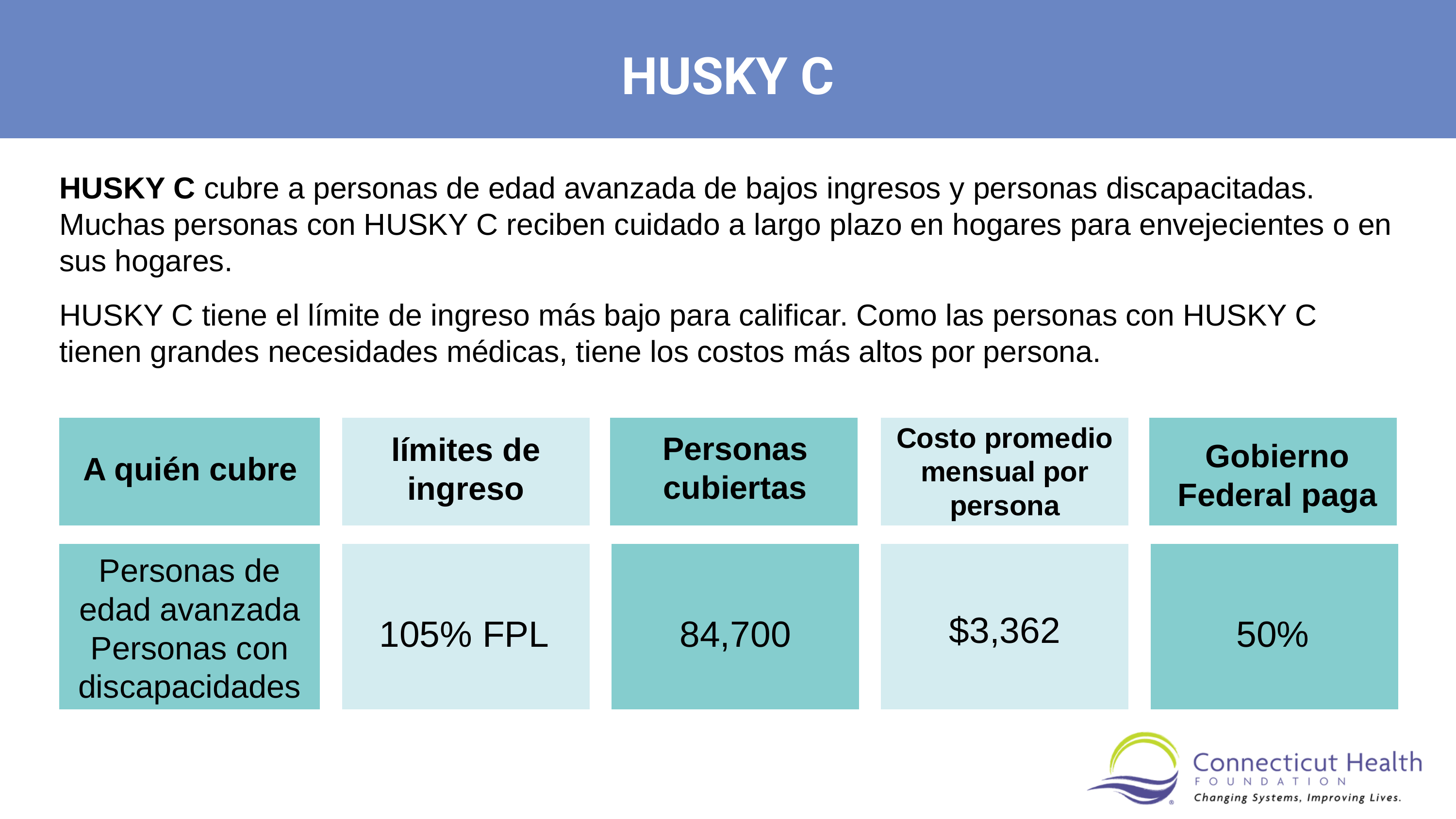

HUSKY C
HUSKY C cubre a personas de edad avanzada de bajos ingresos y personas discapacitadas. Muchas personas con HUSKY C reciben cuidado a largo plazo en hogares para envejecientes o en sus hogares.
HUSKY C tiene el límite de ingreso más bajo para calificar. Como las personas con HUSKY C tienen grandes necesidades médicas, tiene los costos más altos por persona.

Costo promedio mensual por persona
Personas cubiertas

límites de ingreso
Gobierno Federal paga
A quién cubre

Personas de edad avanzada
Personas con discapacidades
$3,362
50%
105% FPL
84,700